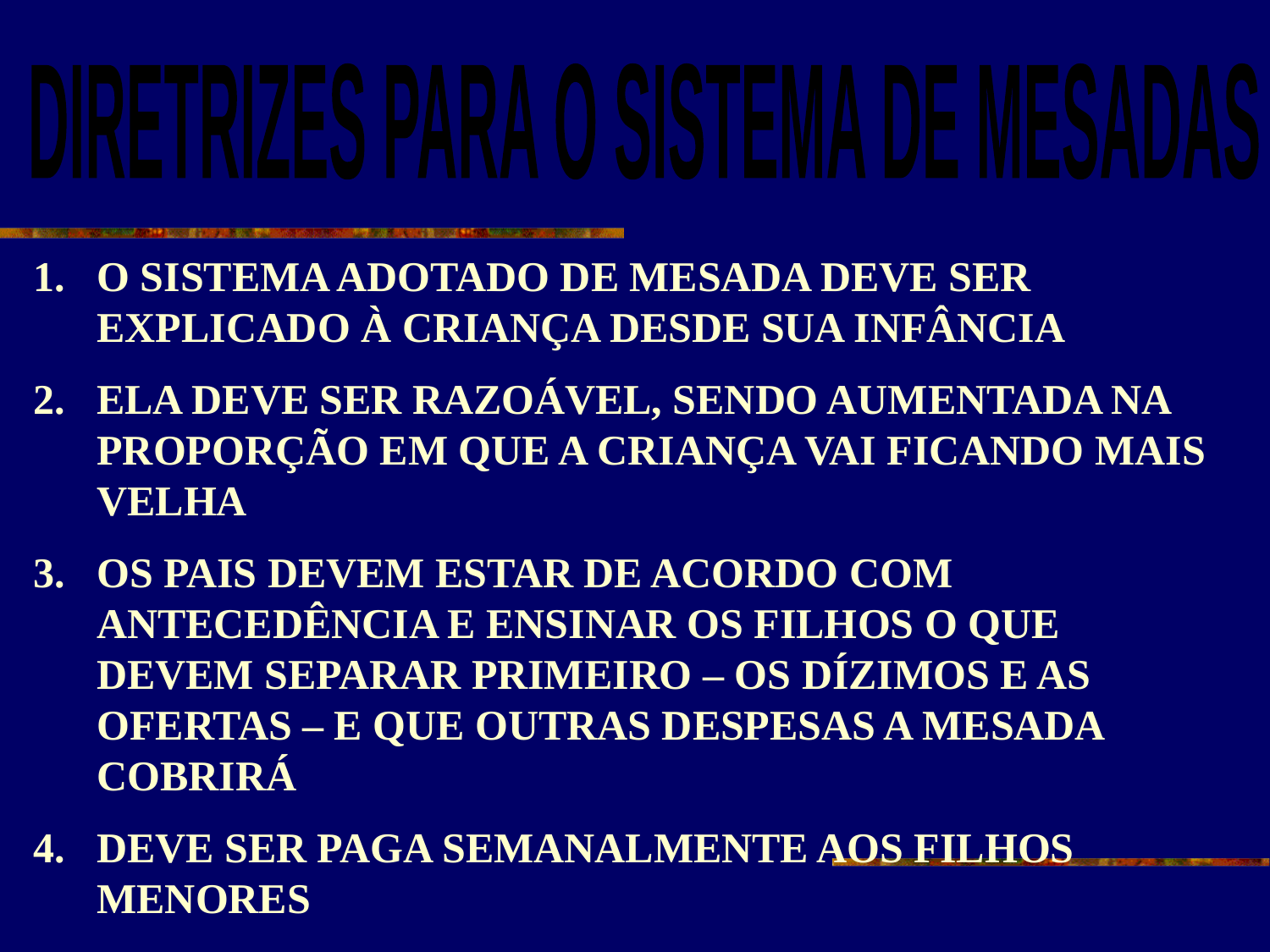

DIRETRIZES PARA O SISTEMA DE MESADAS
O SISTEMA ADOTADO DE MESADA DEVE SER EXPLICADO À CRIANÇA DESDE SUA INFÂNCIA
ELA DEVE SER RAZOÁVEL, SENDO AUMENTADA NA PROPORÇÃO EM QUE A CRIANÇA VAI FICANDO MAIS VELHA
OS PAIS DEVEM ESTAR DE ACORDO COM ANTECEDÊNCIA E ENSINAR OS FILHOS O QUE DEVEM SEPARAR PRIMEIRO – OS DÍZIMOS E AS OFERTAS – E QUE OUTRAS DESPESAS A MESADA COBRIRÁ
DEVE SER PAGA SEMANALMENTE AOS FILHOS MENORES